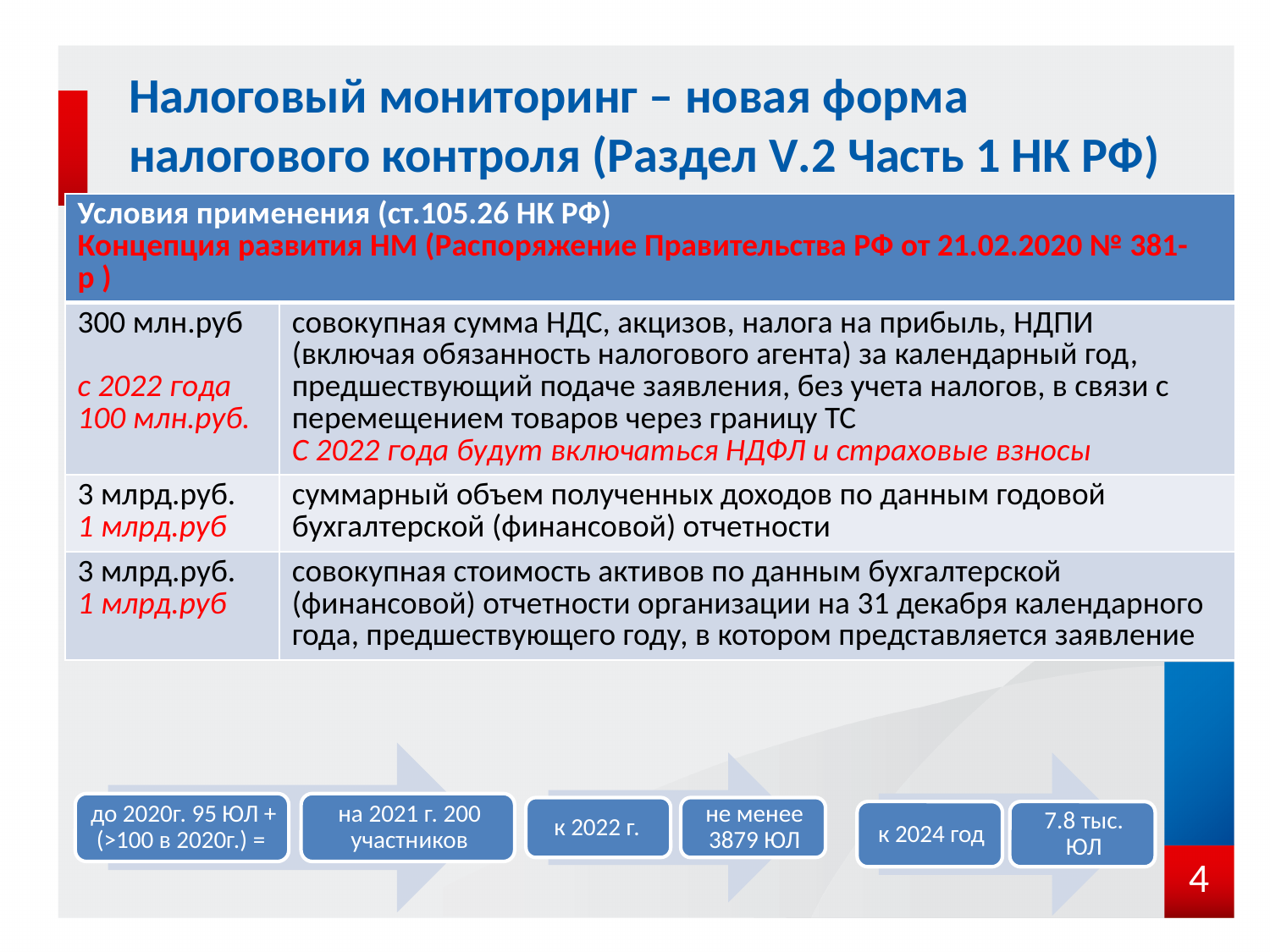

# Налоговый мониторинг – новая форма налогового контроля (Раздел V.2 Часть 1 НК РФ)
| Условия применения (ст.105.26 НК РФ) Концепция развития НМ (Распоряжение Правительства РФ от 21.02.2020 № 381-р ) |  |
| --- | --- |
| 300 млн.руб с 2022 года 100 млн.руб. | совокупная сумма НДС, акцизов, налога на прибыль, НДПИ (включая обязанность налогового агента) за календарный год, предшествующий подаче заявления, без учета налогов, в связи с перемещением товаров через границу ТС С 2022 года будут включаться НДФЛ и страховые взносы |
| 3 млрд.руб. 1 млрд.руб | суммарный объем полученных доходов по данным годовой бухгалтерской (финансовой) отчетности |
| 3 млрд.руб. 1 млрд.руб | совокупная стоимость активов по данным бухгалтерской (финансовой) отчетности организации на 31 декабря календарного года, предшествующего году, в котором представляется заявление |
до 2020г. 95 ЮЛ +(>100 в 2020г.) =
на 2021 г. 200 участников
к 2024 год
7.8 тыс. ЮЛ
к 2022 г.
не менее 3879 ЮЛ
4